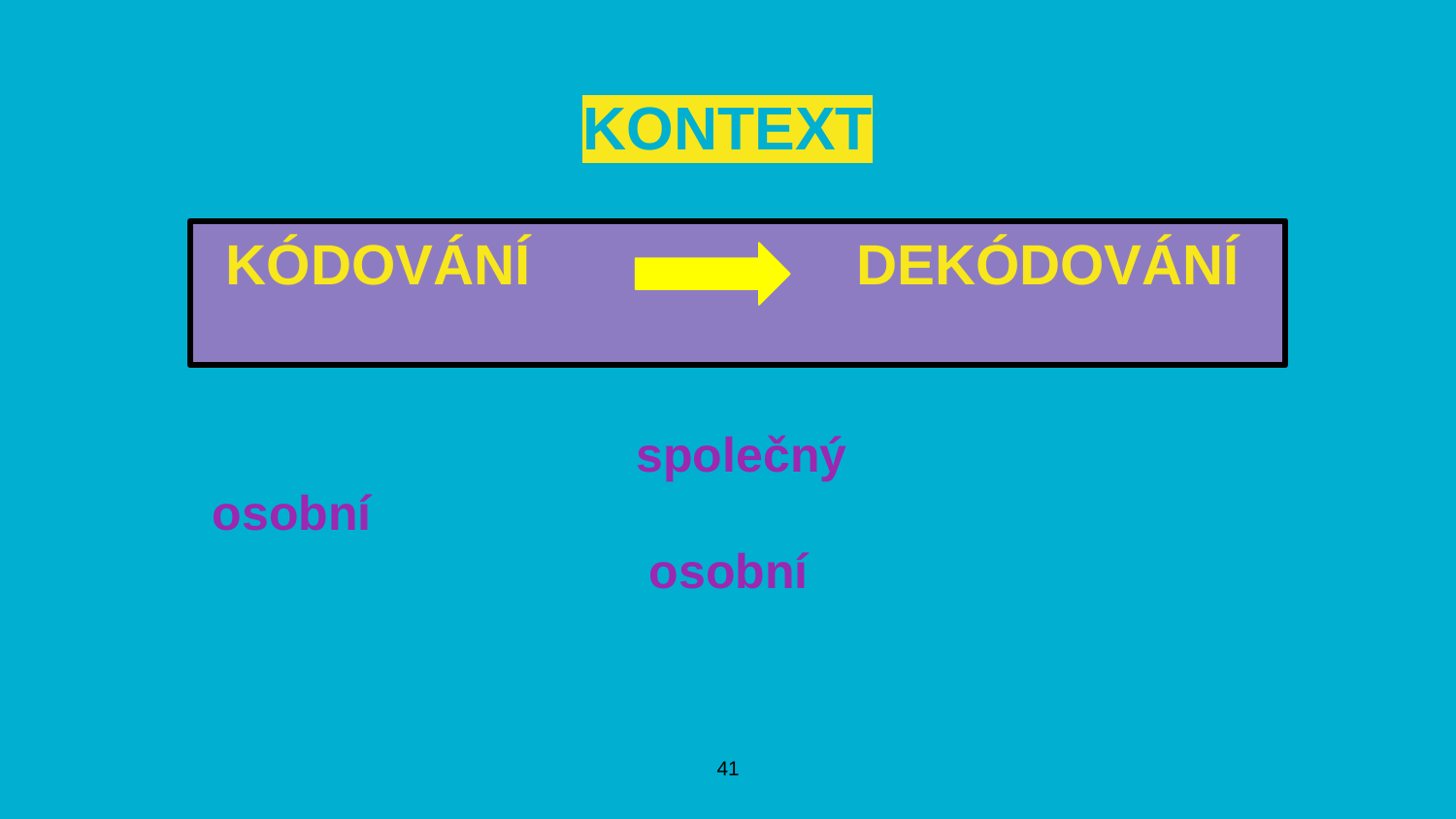

# KONTEXT

KÓDOVÁNÍ                                DEKÓDOVÁNÍ

společný
osobní									osobní
41